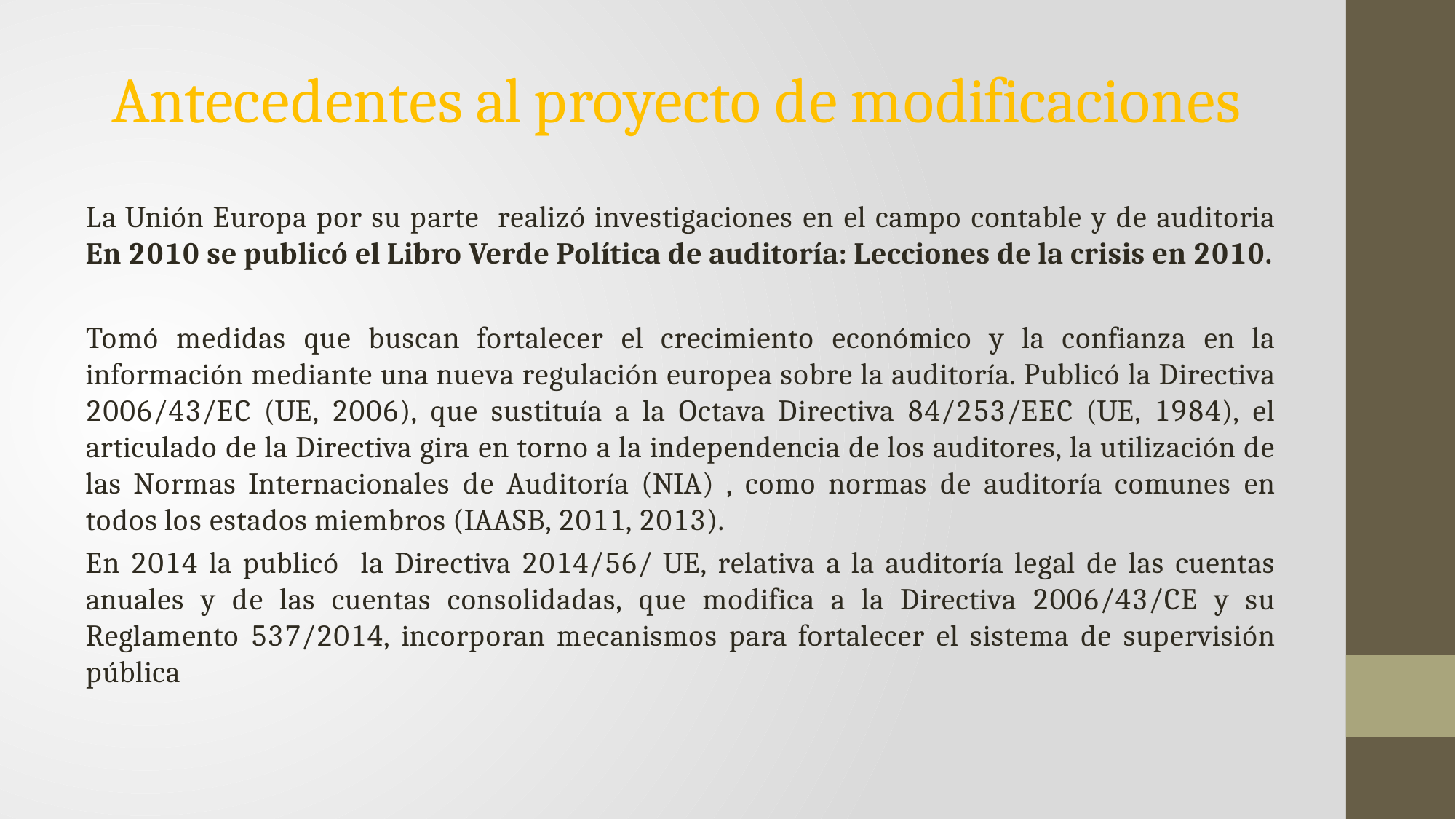

# Antecedentes al proyecto de modificaciones
La Unión Europa por su parte  realizó investigaciones en el campo contable y de auditoria En 2010 se publicó el Libro Verde Política de auditoría: Lecciones de la crisis en 2010.

Tomó medidas que buscan fortalecer el crecimiento económico y la confianza en la información mediante una nueva regulación europea sobre la auditoría. Publicó la Directiva 2006/43/EC (UE, 2006), que sustituía a la Octava Directiva 84/253/EEC (UE, 1984), el articulado de la Directiva gira en torno a la independencia de los auditores, la utilización de las Normas Internacionales de Auditoría (NIA) , como normas de auditoría comunes en todos los estados miembros (IAASB, 2011, 2013).
En 2014 la publicó  la Directiva 2014/56/ UE, relativa a la auditoría legal de las cuentas anuales y de las cuentas consolidadas, que modifica a la Directiva 2006/43/CE y su Reglamento 537/2014, incorporan mecanismos para fortalecer el sistema de supervisión pública